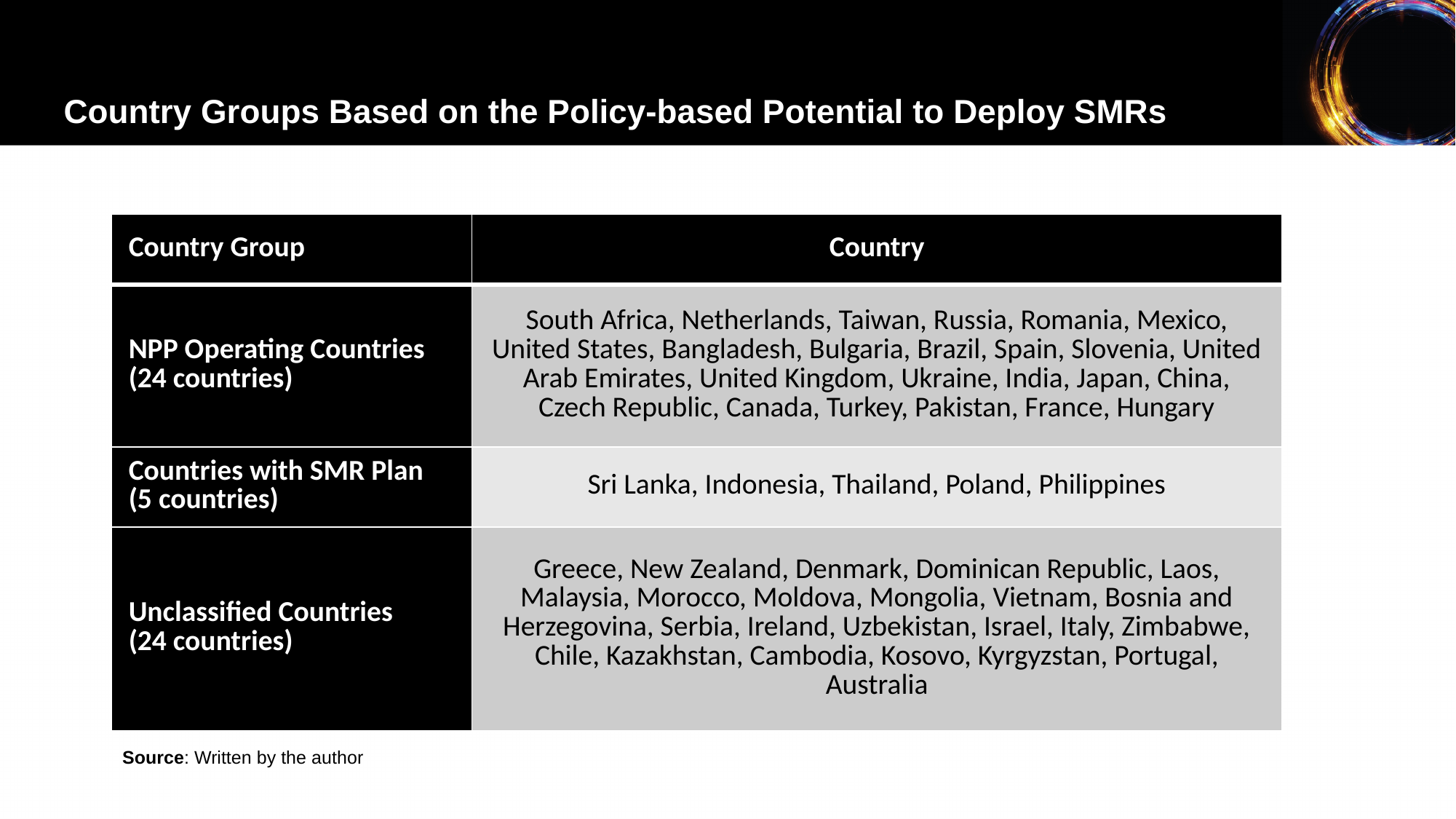

Country Groups Based on the Policy-based Potential to Deploy SMRs
| Country Group | Country |
| --- | --- |
| NPP Operating Countries (24 countries) | South Africa, Netherlands, Taiwan, Russia, Romania, Mexico, United States, Bangladesh, Bulgaria, Brazil, Spain, Slovenia, United Arab Emirates, United Kingdom, Ukraine, India, Japan, China, Czech Republic, Canada, Turkey, Pakistan, France, Hungary |
| Countries with SMR Plan (5 countries) | Sri Lanka, Indonesia, Thailand, Poland, Philippines |
| Unclassified Countries (24 countries) | Greece, New Zealand, Denmark, Dominican Republic, Laos, Malaysia, Morocco, Moldova, Mongolia, Vietnam, Bosnia and Herzegovina, Serbia, Ireland, Uzbekistan, Israel, Italy, Zimbabwe, Chile, Kazakhstan, Cambodia, Kosovo, Kyrgyzstan, Portugal, Australia |
Source: Written by the author